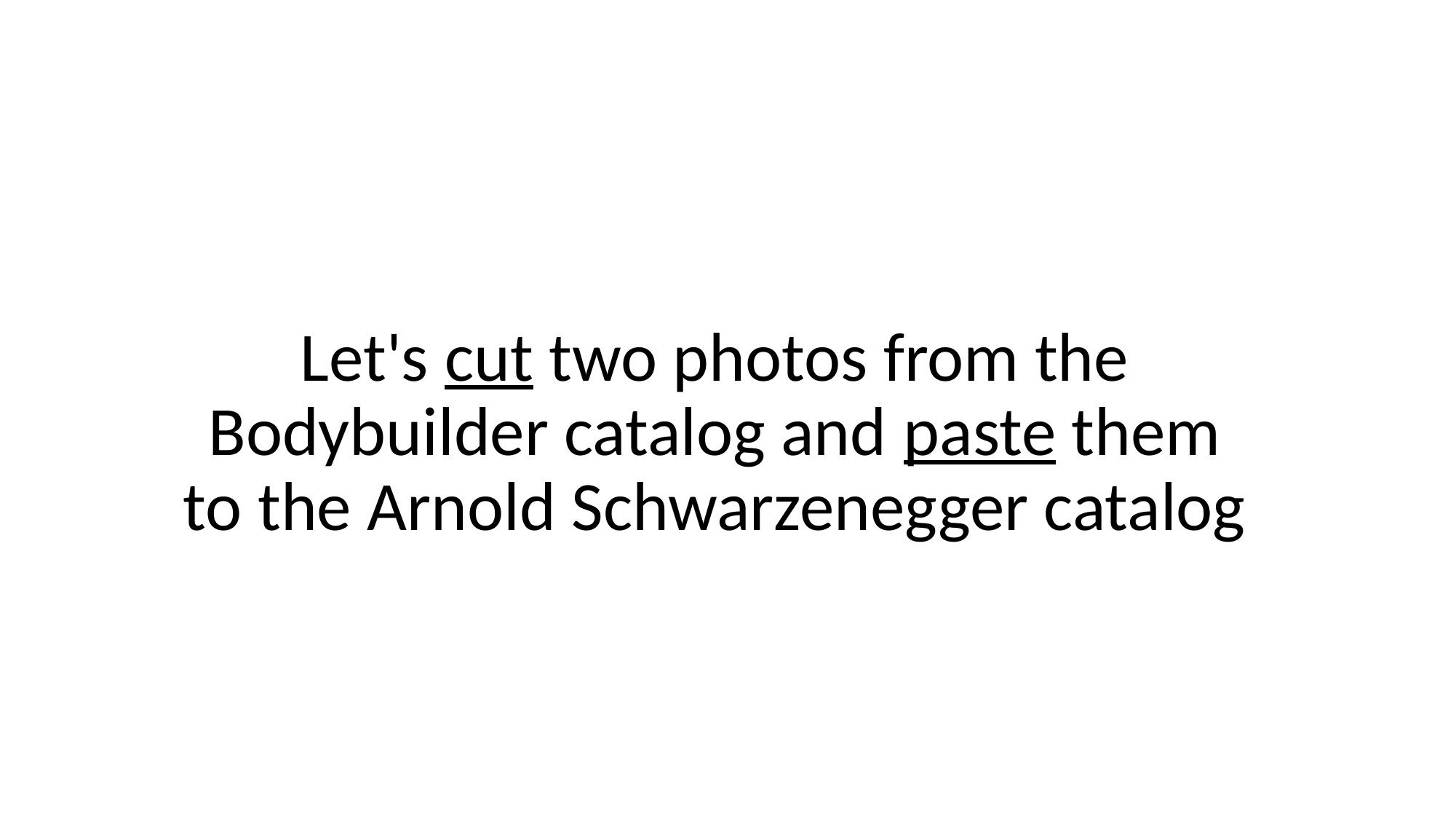

# Let's cut two photos from the Bodybuilder catalog and paste them to the Arnold Schwarzenegger catalog